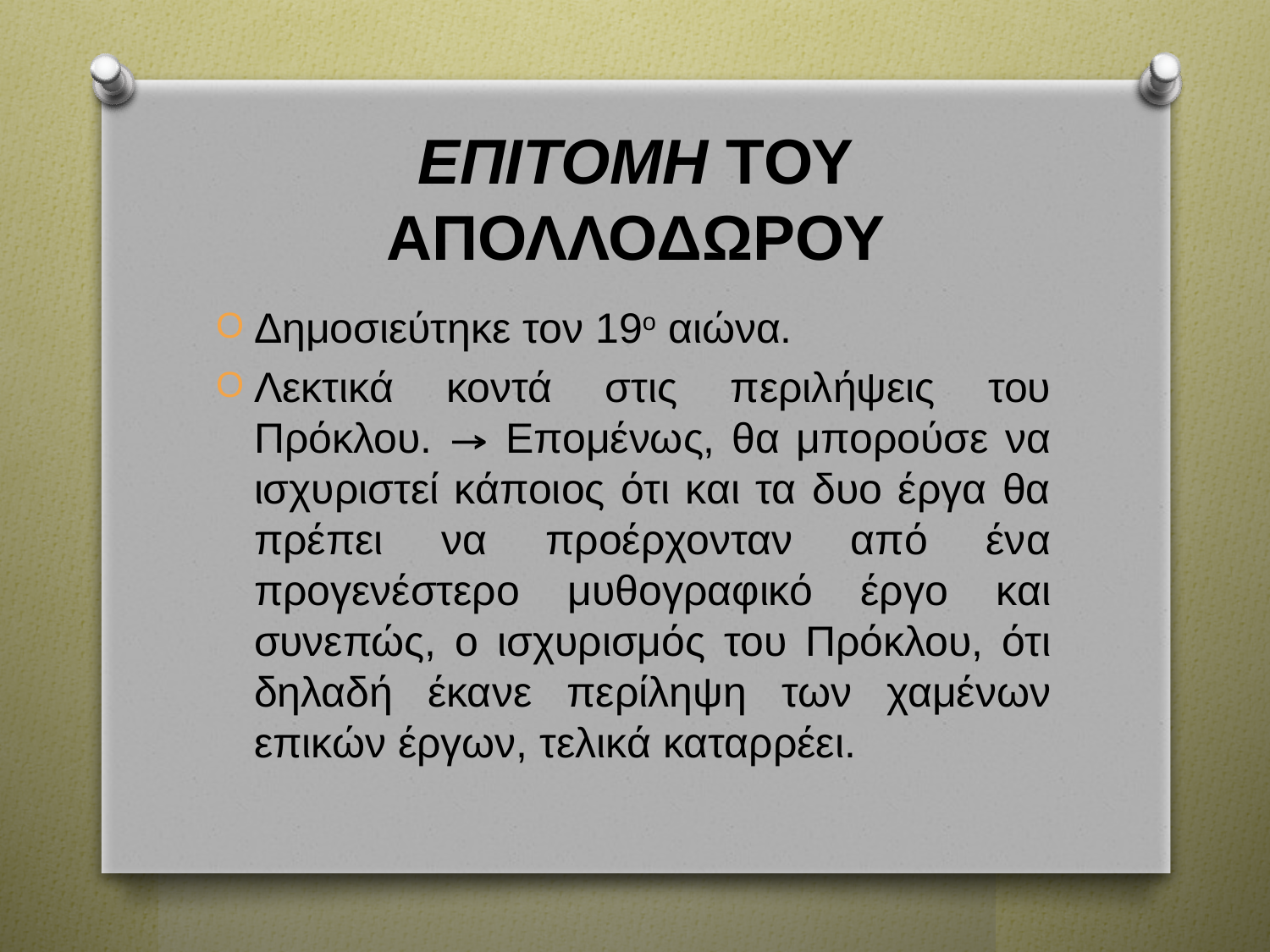

# ΕΠΙΤΟΜΗ ΤΟΥ ΑΠΟΛΛΟΔΩΡΟΥ
Δημοσιεύτηκε τον 19ο αιώνα.
Λεκτικά κοντά στις περιλήψεις του Πρόκλου. → Επομένως, θα μπορούσε να ισχυριστεί κάποιος ότι και τα δυο έργα θα πρέπει να προέρχονταν από ένα προγενέστερο μυθογραφικό έργο και συνεπώς, ο ισχυρισμός του Πρόκλου, ότι δηλαδή έκανε περίληψη των χαμένων επικών έργων, τελικά καταρρέει.